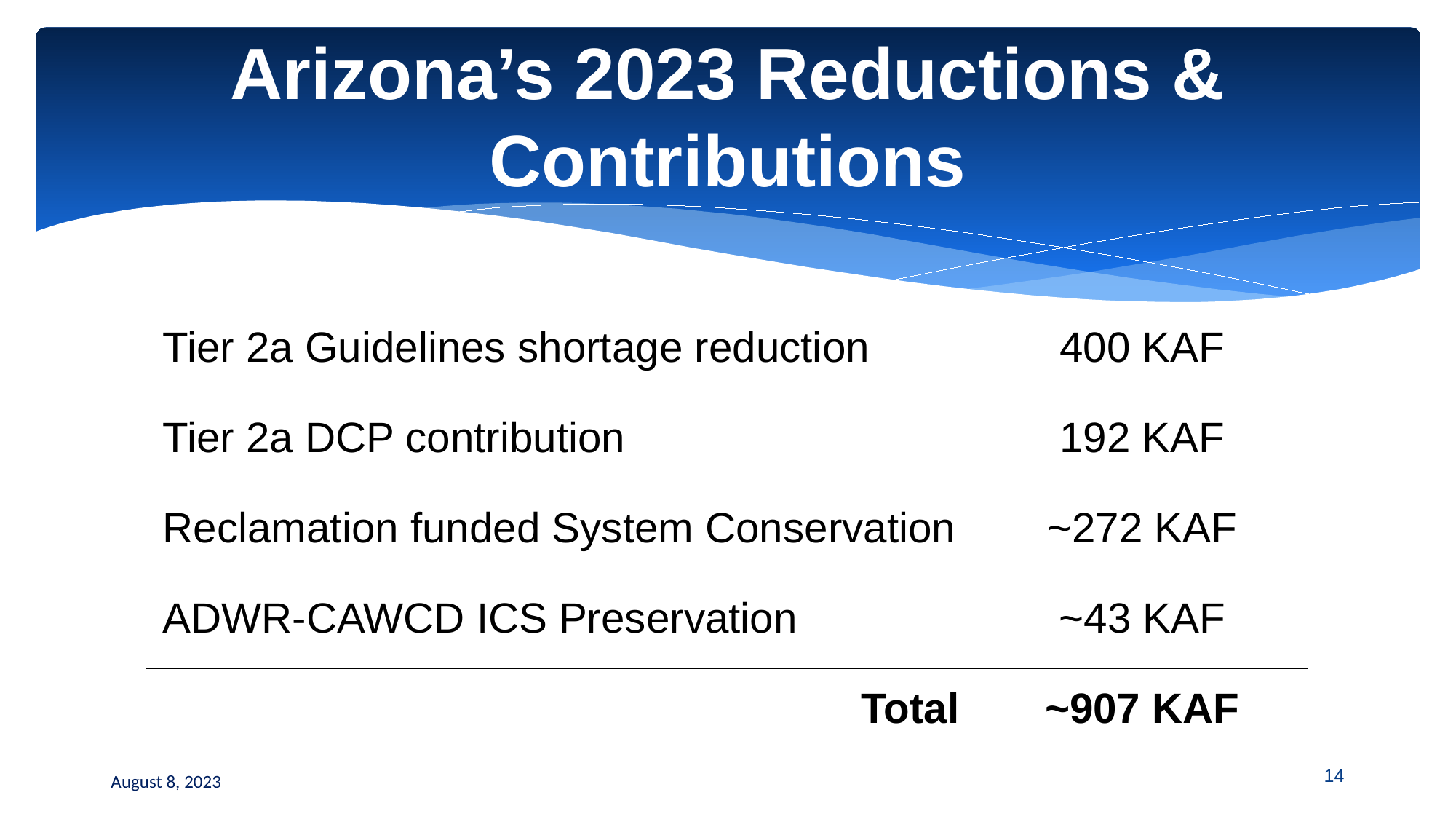

# Arizona’s 2023 Reductions & Contributions
| Tier 2a Guidelines shortage reduction | 400 KAF |
| --- | --- |
| Tier 2a DCP contribution | 192 KAF |
| Reclamation funded System Conservation | ~272 KAF |
| ADWR-CAWCD ICS Preservation | ~43 KAF |
| Total | ~907 KAF |
August 8, 2023
14